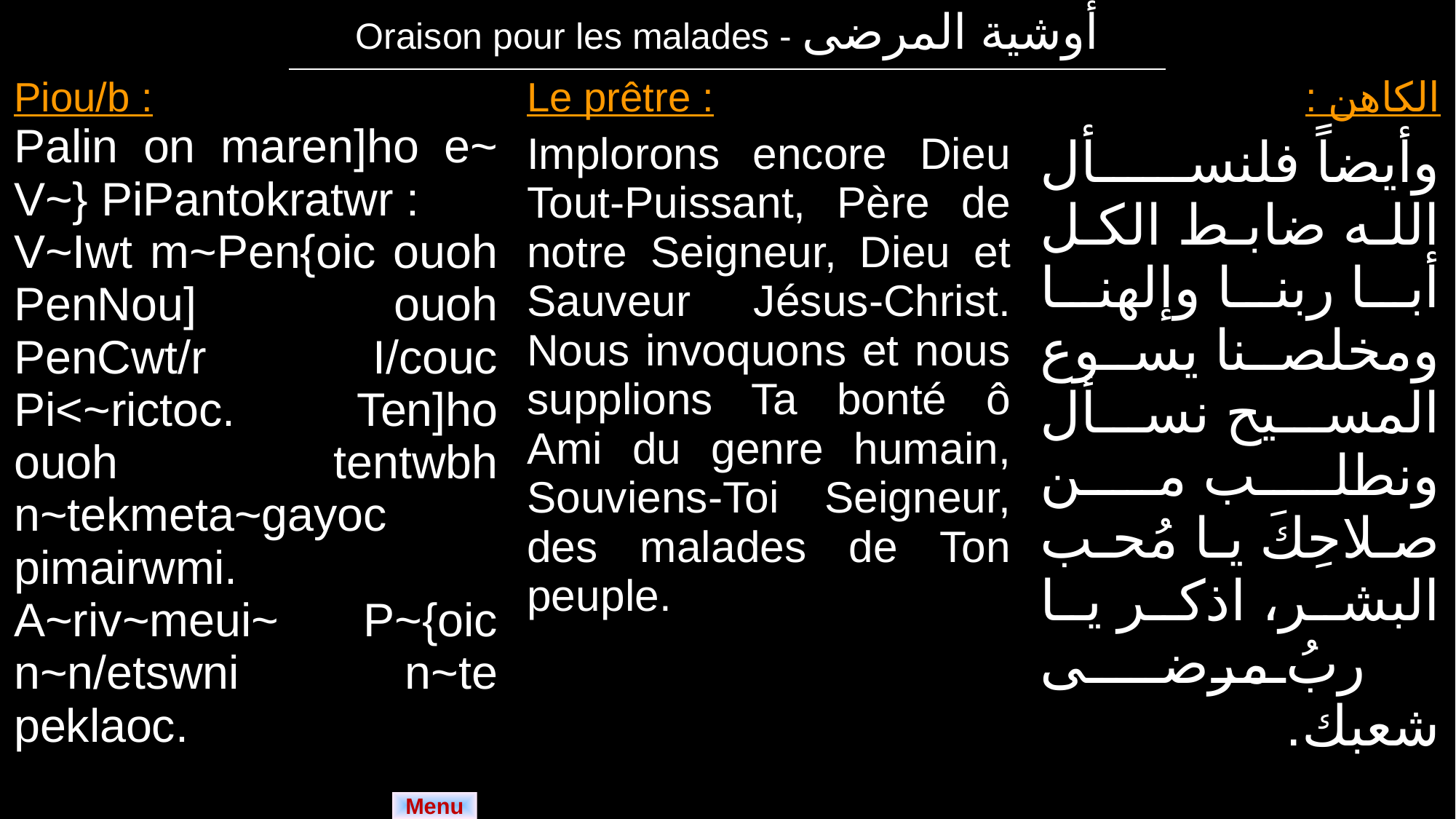

| Oraison pour les malades - أوشية المرضى |
| --- |
| Piou/b : Palin on maren]ho e~ V~} PiPantokratwr : V~Iwt m~Pen{oic ouoh PenNou] ouoh PenCwt/r I/couc Pi<~rictoc. Ten]ho ouoh tentwbh n~tekmeta~gayoc pimairwmi. A~riv~meui~ P~{oic n~n/etswni n~te peklaoc. | Le prêtre : Implorons encore Dieu Tout-Puissant, Père de notre Seigneur, Dieu et Sauveur Jésus-Christ. Nous invoquons et nous supplions Ta bonté ô Ami du genre humain, Souviens-Toi Seigneur, des malades de Ton peuple. | الكاهن : وأيضاً فلنسأل الله ضابط الكل أبا ربنا وإلهنا ومخلصنا يسوع المسيح نسأل ونطلب من صلاحِكَ يا مُحب البشر، اذكر يا ربُ مرضى شعبك. |
| --- | --- | --- |